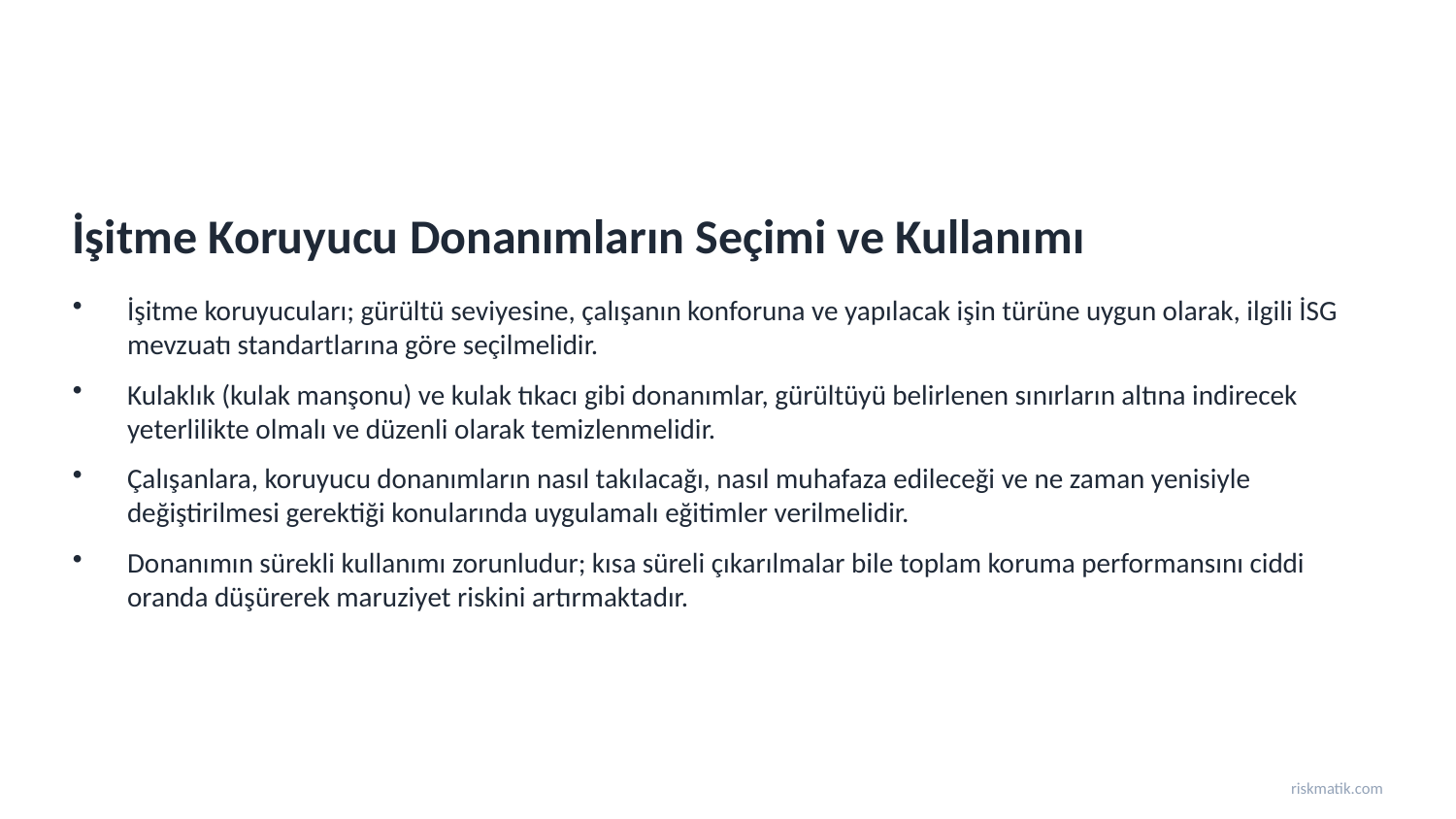

İşitme Koruyucu Donanımların Seçimi ve Kullanımı
İşitme koruyucuları; gürültü seviyesine, çalışanın konforuna ve yapılacak işin türüne uygun olarak, ilgili İSG mevzuatı standartlarına göre seçilmelidir.
Kulaklık (kulak manşonu) ve kulak tıkacı gibi donanımlar, gürültüyü belirlenen sınırların altına indirecek yeterlilikte olmalı ve düzenli olarak temizlenmelidir.
Çalışanlara, koruyucu donanımların nasıl takılacağı, nasıl muhafaza edileceği ve ne zaman yenisiyle değiştirilmesi gerektiği konularında uygulamalı eğitimler verilmelidir.
Donanımın sürekli kullanımı zorunludur; kısa süreli çıkarılmalar bile toplam koruma performansını ciddi oranda düşürerek maruziyet riskini artırmaktadır.
riskmatik.com